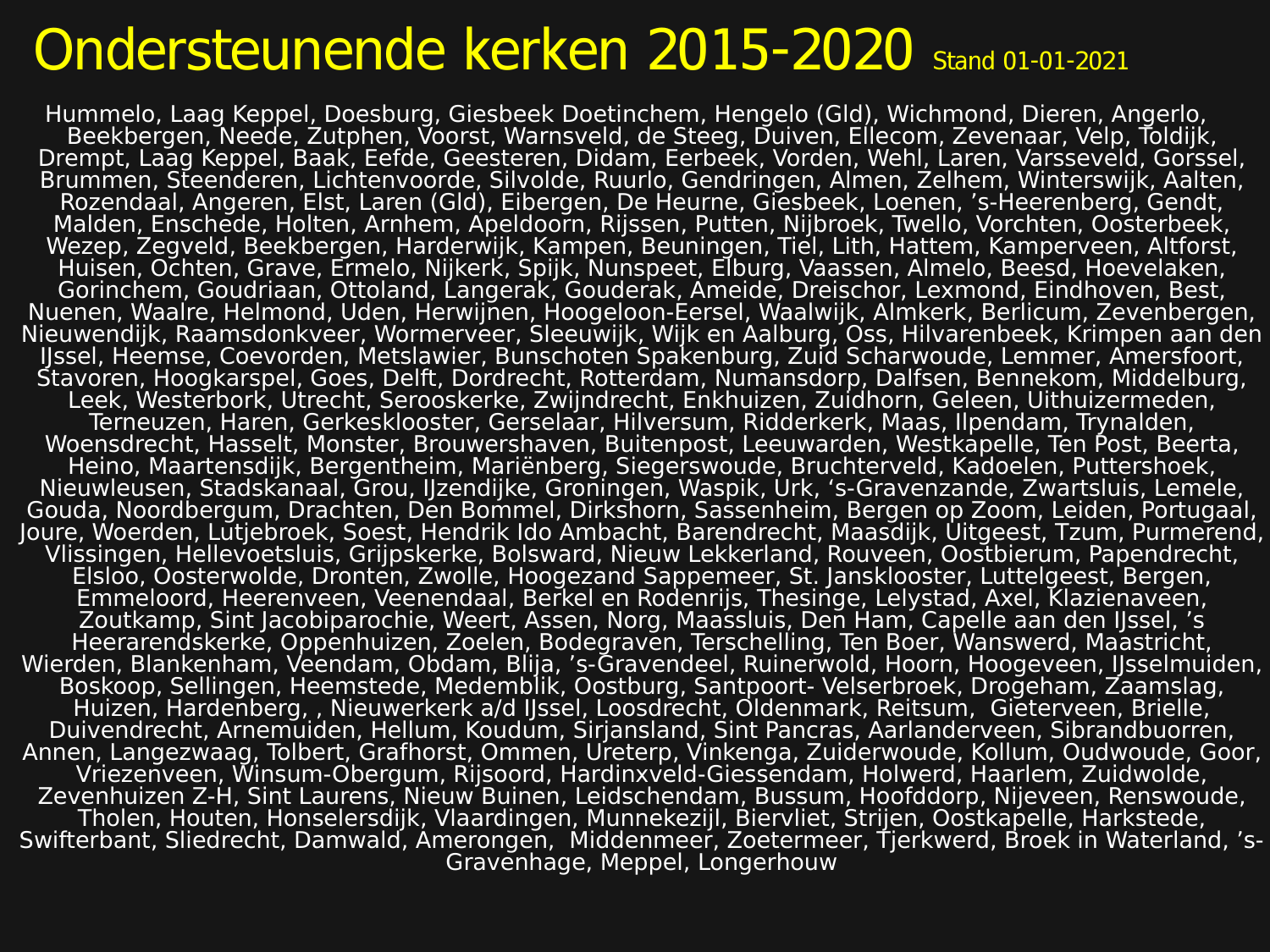

Ondersteunende kerken 2015-2020 Stand 01-01-2021
Hummelo, Laag Keppel, Doesburg, Giesbeek Doetinchem, Hengelo (Gld), Wichmond, Dieren, Angerlo, Beekbergen, Neede, Zutphen, Voorst, Warnsveld, de Steeg, Duiven, Ellecom, Zevenaar, Velp, Toldijk, Drempt, Laag Keppel, Baak, Eefde, Geesteren, Didam, Eerbeek, Vorden, Wehl, Laren, Varsseveld, Gorssel, Brummen, Steenderen, Lichtenvoorde, Silvolde, Ruurlo, Gendringen, Almen, Zelhem, Winterswijk, Aalten, Rozendaal, Angeren, Elst, Laren (Gld), Eibergen, De Heurne, Giesbeek, Loenen, ’s-Heerenberg, Gendt, Malden, Enschede, Holten, Arnhem, Apeldoorn, Rijssen, Putten, Nijbroek, Twello, Vorchten, Oosterbeek, Wezep, Zegveld, Beekbergen, Harderwijk, Kampen, Beuningen, Tiel, Lith, Hattem, Kamperveen, Altforst, Huisen, Ochten, Grave, Ermelo, Nijkerk, Spijk, Nunspeet, Elburg, Vaassen, Almelo, Beesd, Hoevelaken, Gorinchem, Goudriaan, Ottoland, Langerak, Gouderak, Ameide, Dreischor, Lexmond, Eindhoven, Best, Nuenen, Waalre, Helmond, Uden, Herwijnen, Hoogeloon-Eersel, Waalwijk, Almkerk, Berlicum, Zevenbergen, Nieuwendijk, Raamsdonkveer, Wormerveer, Sleeuwijk, Wijk en Aalburg, Oss, Hilvarenbeek, Krimpen aan den IJssel, Heemse, Coevorden, Metslawier, Bunschoten Spakenburg, Zuid Scharwoude, Lemmer, Amersfoort, Stavoren, Hoogkarspel, Goes, Delft, Dordrecht, Rotterdam, Numansdorp, Dalfsen, Bennekom, Middelburg, Leek, Westerbork, Utrecht, Serooskerke, Zwijndrecht, Enkhuizen, Zuidhorn, Geleen, Uithuizermeden, Terneuzen, Haren, Gerkesklooster, Gerselaar, Hilversum, Ridderkerk, Maas, Ilpendam, Trynalden, Woensdrecht, Hasselt, Monster, Brouwershaven, Buitenpost, Leeuwarden, Westkapelle, Ten Post, Beerta, Heino, Maartensdijk, Bergentheim, Mariënberg, Siegerswoude, Bruchterveld, Kadoelen, Puttershoek, Nieuwleusen, Stadskanaal, Grou, IJzendijke, Groningen, Waspik, Urk, ‘s-Gravenzande, Zwartsluis, Lemele, Gouda, Noordbergum, Drachten, Den Bommel, Dirkshorn, Sassenheim, Bergen op Zoom, Leiden, Portugaal, Joure, Woerden, Lutjebroek, Soest, Hendrik Ido Ambacht, Barendrecht, Maasdijk, Uitgeest, Tzum, Purmerend, Vlissingen, Hellevoetsluis, Grijpskerke, Bolsward, Nieuw Lekkerland, Rouveen, Oostbierum, Papendrecht, Elsloo, Oosterwolde, Dronten, Zwolle, Hoogezand Sappemeer, St. Jansklooster, Luttelgeest, Bergen, Emmeloord, Heerenveen, Veenendaal, Berkel en Rodenrijs, Thesinge, Lelystad, Axel, Klazienaveen, Zoutkamp, Sint Jacobiparochie, Weert, Assen, Norg, Maassluis, Den Ham, Capelle aan den IJssel, ’s Heerarendskerke, Oppenhuizen, Zoelen, Bodegraven, Terschelling, Ten Boer, Wanswerd, Maastricht, Wierden, Blankenham, Veendam, Obdam, Blija, ’s-Gravendeel, Ruinerwold, Hoorn, Hoogeveen, IJsselmuiden, Boskoop, Sellingen, Heemstede, Medemblik, Oostburg, Santpoort- Velserbroek, Drogeham, Zaamslag, Huizen, Hardenberg, , Nieuwerkerk a/d IJssel, Loosdrecht, Oldenmark, Reitsum,  Gieterveen, Brielle, Duivendrecht, Arnemuiden, Hellum, Koudum, Sirjansland, Sint Pancras, Aarlanderveen, Sibrandbuorren, Annen, Langezwaag, Tolbert, Grafhorst, Ommen, Ureterp, Vinkenga, Zuiderwoude, Kollum, Oudwoude, Goor, Vriezenveen, Winsum-Obergum, Rijsoord, Hardinxveld-Giessendam, Holwerd, Haarlem, Zuidwolde, Zevenhuizen Z-H, Sint Laurens, Nieuw Buinen, Leidschendam, Bussum, Hoofddorp, Nijeveen, Renswoude, Tholen, Houten, Honselersdijk, Vlaardingen, Munnekezijl, Biervliet, Strijen, Oostkapelle, Harkstede, Swifterbant, Sliedrecht, Damwald, Amerongen,  Middenmeer, Zoetermeer, Tjerkwerd, Broek in Waterland, ’s-Gravenhage, Meppel, Longerhouw